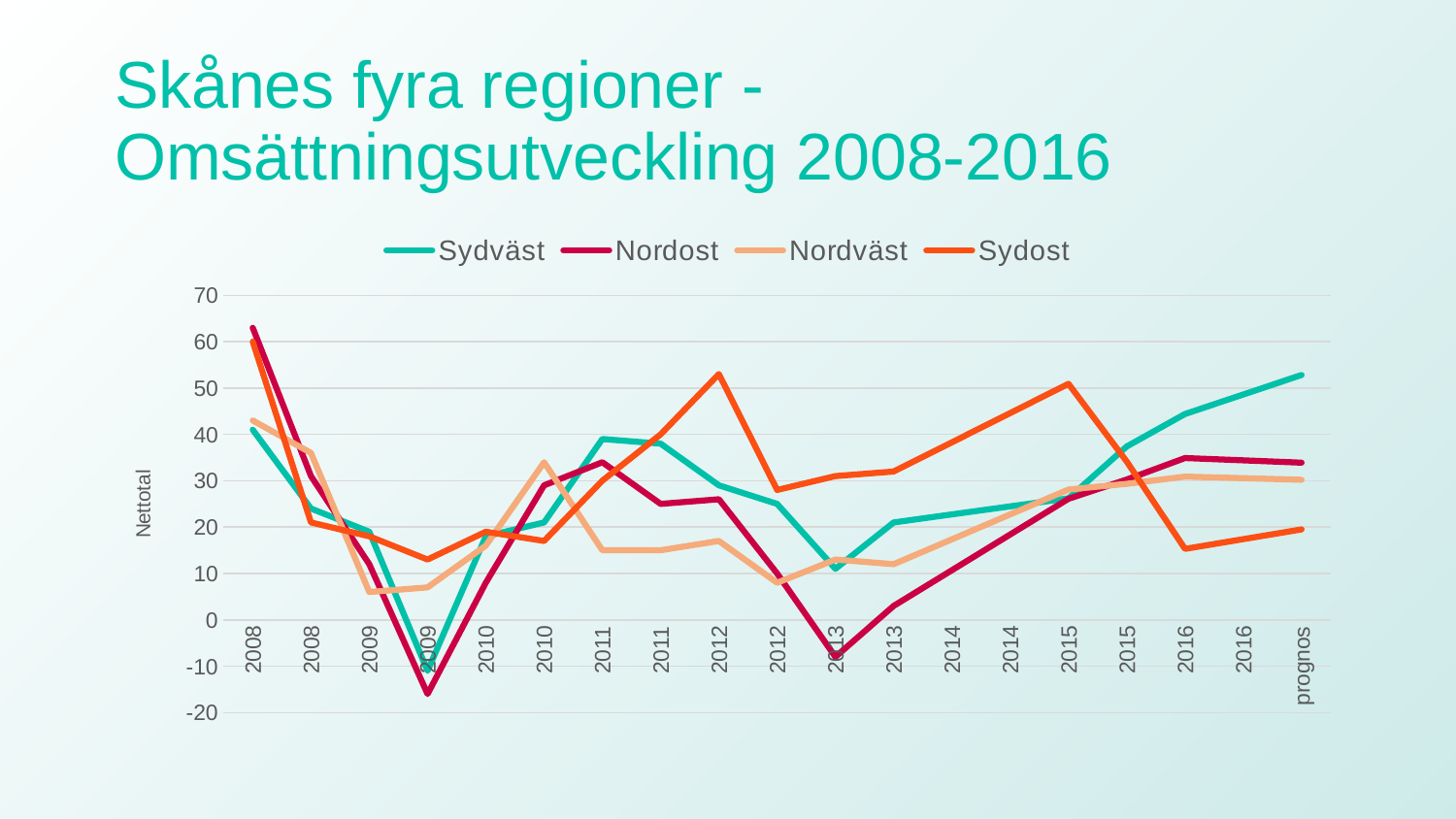

# Skånes fyra regioner - Omsättningsutveckling 2008-2016

### Chart

| Category | Sydväst | Nordost | Nordväst | Sydost |
|---|---|---|---|---|
| 2008 | 41.0 | 63.0 | 43.0 | 60.0 |
| 2008 | 24.0 | 31.0 | 36.0 | 21.0 |
| 2009 | 19.0 | 12.0 | 6.0 | 18.0 |
| 2009 | -11.0 | -16.0 | 7.0 | 13.0 |
| 2010 | 18.0 | 8.0 | 16.0 | 19.0 |
| 2010 | 21.0 | 29.0 | 34.0 | 17.0 |
| 2011 | 39.0 | 34.0 | 15.0 | 30.0 |
| 2011 | 38.0 | 25.0 | 15.0 | 40.0 |
| 2012 | 29.0 | 26.0 | 17.0 | 53.0 |
| 2012 | 25.0 | 10.0 | 8.0 | 28.0 |
| 2013 | 11.0 | -8.0 | 13.0 | 31.0 |
| 2013 | 21.0 | 3.0 | 12.0 | 32.0 |
| 2014 | 22.733333333333334 | 10.7 | 17.366666666666667 | 38.3 |
| 2014 | 24.46666666666667 | 18.4 | 22.733333333333334 | 44.59999999999999 |
| 2015 | 26.200000000000003 | 26.1 | 28.1 | 50.89999999999999 |
| 2015 | 37.400000000000006 | 30.250000000000004 | 29.325 | 34.14999999999999 |
| 2016 | 44.4 | 34.9 | 30.9 | 15.299999999999999 |
| 2016 | 48.6 | 34.400000000000006 | 30.549999999999997 | 17.4 |
| prognos | 52.800000000000004 | 33.900000000000006 | 30.2 | 19.5 |